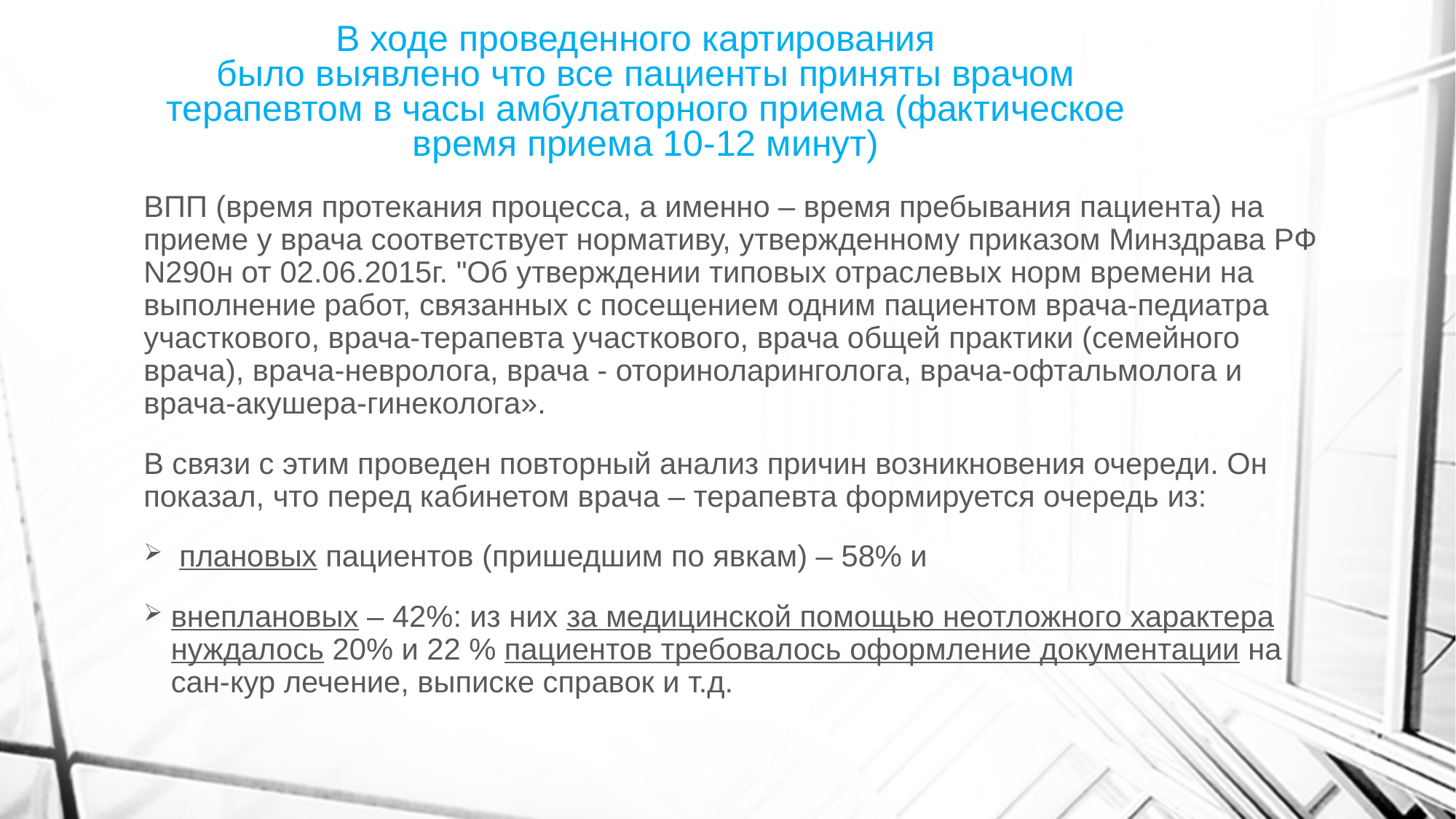

# В ходе проведенного картирования было выявлено что все пациенты приняты врачом терапевтом в часы амбулаторного приема (фактическое время приема 10-12 минут)
ВПП (время протекания процесса, а именно – время пребывания пациента) на приеме у врача соответствует нормативу, утвержденному приказом Минздрава РФ N290н от 02.06.2015г. "Об утверждении типовых отраслевых норм времени на выполнение работ, связанных с посещением одним пациентом врача-педиатра участкового, врача-терапевта участкового, врача общей практики (семейного врача), врача-невролога, врача - оториноларинголога, врача-офтальмолога и врача-акушера-гинеколога».
В связи с этим проведен повторный анализ причин возникновения очереди. Он показал, что перед кабинетом врача – терапевта формируется очередь из:
 плановых пациентов (пришедшим по явкам) – 58% и
внеплановых – 42%: из них за медицинской помощью неотложного характера нуждалось 20% и 22 % пациентов требовалось оформление документации на сан-кур лечение, выписке справок и т.д.